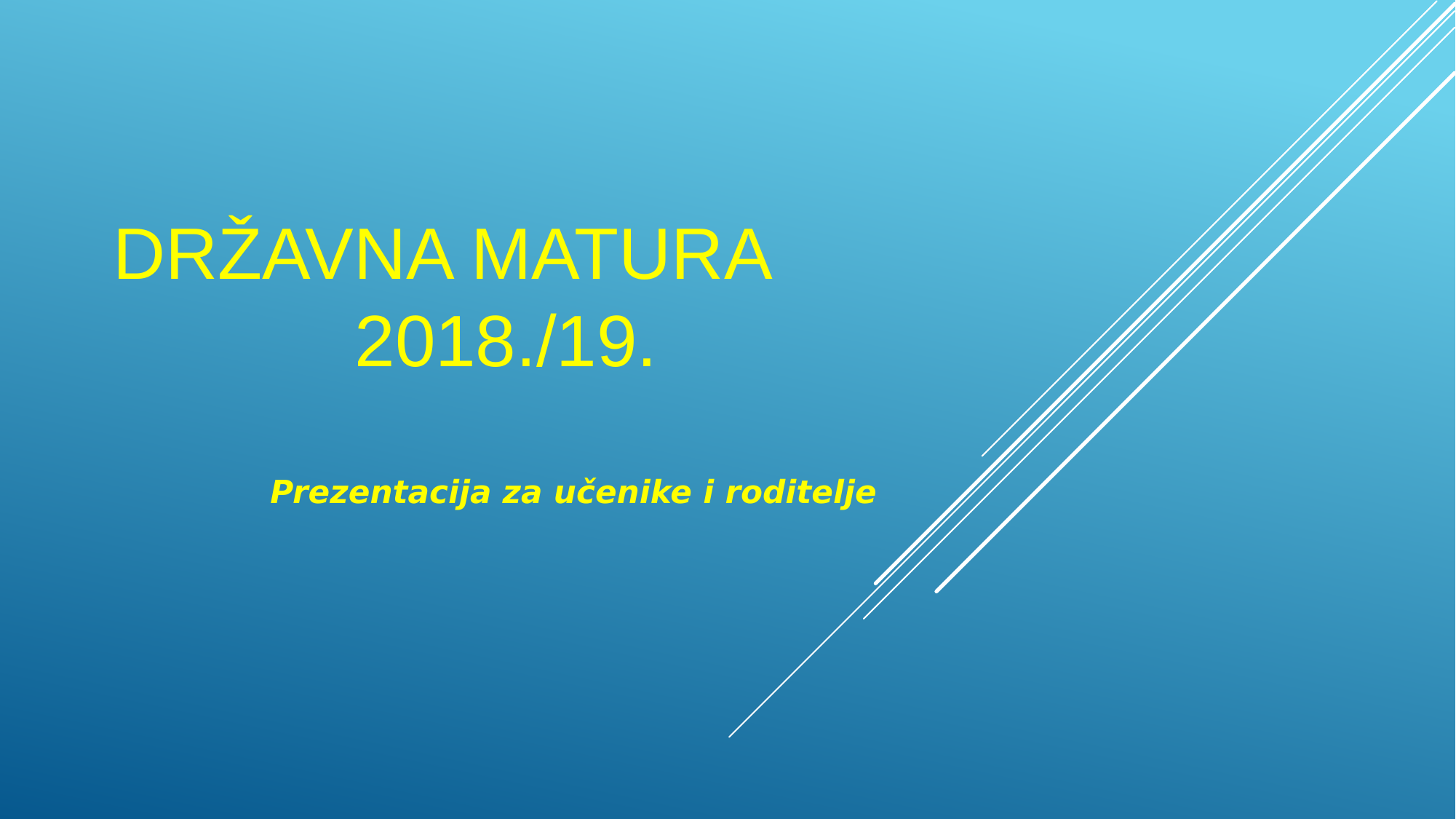

# DRŽAVNA MATURA 2018./19.
                Prezentacija za učenike i roditelje